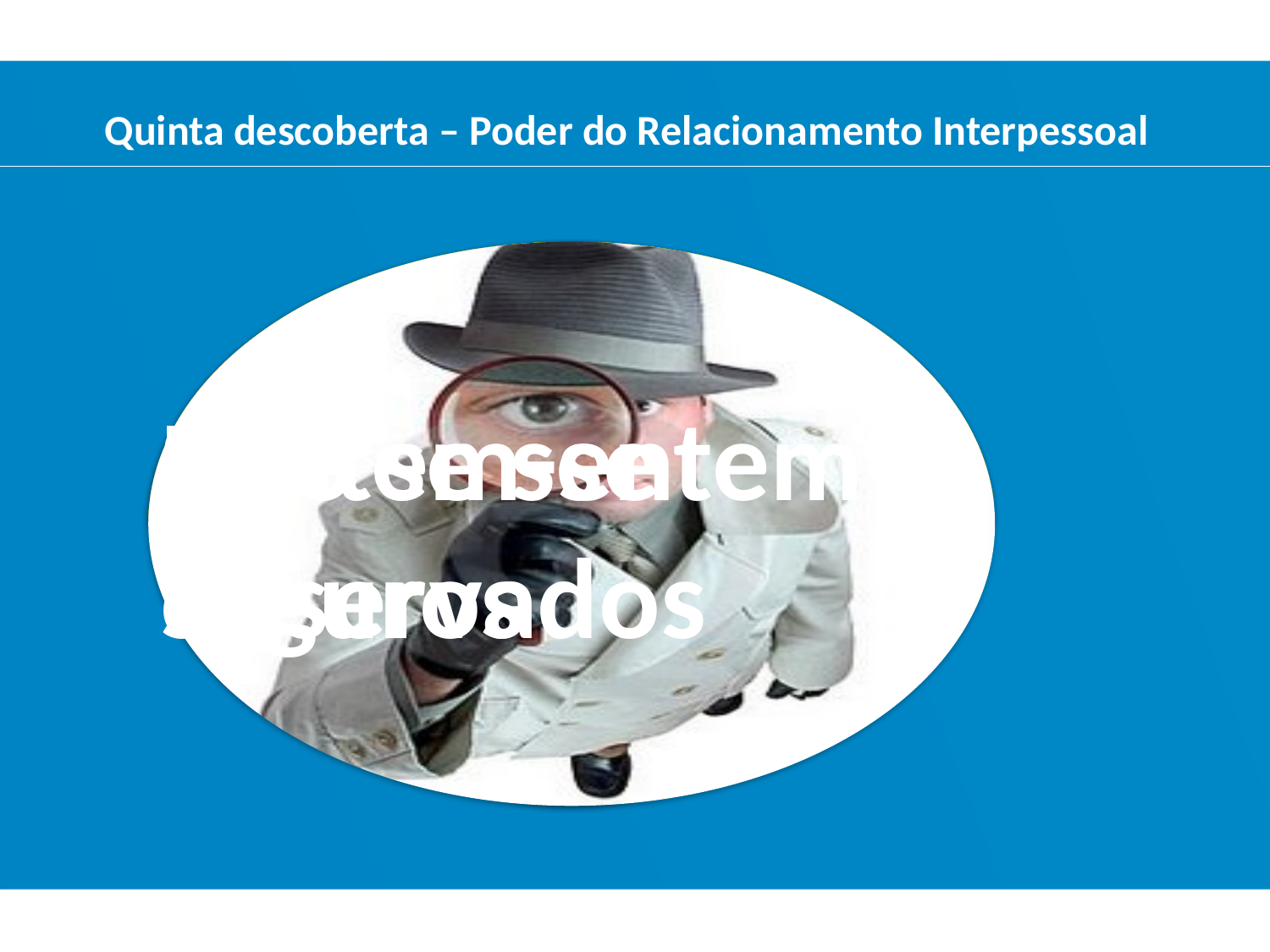

Quinta descoberta – Poder do Relacionamento Interpessoal